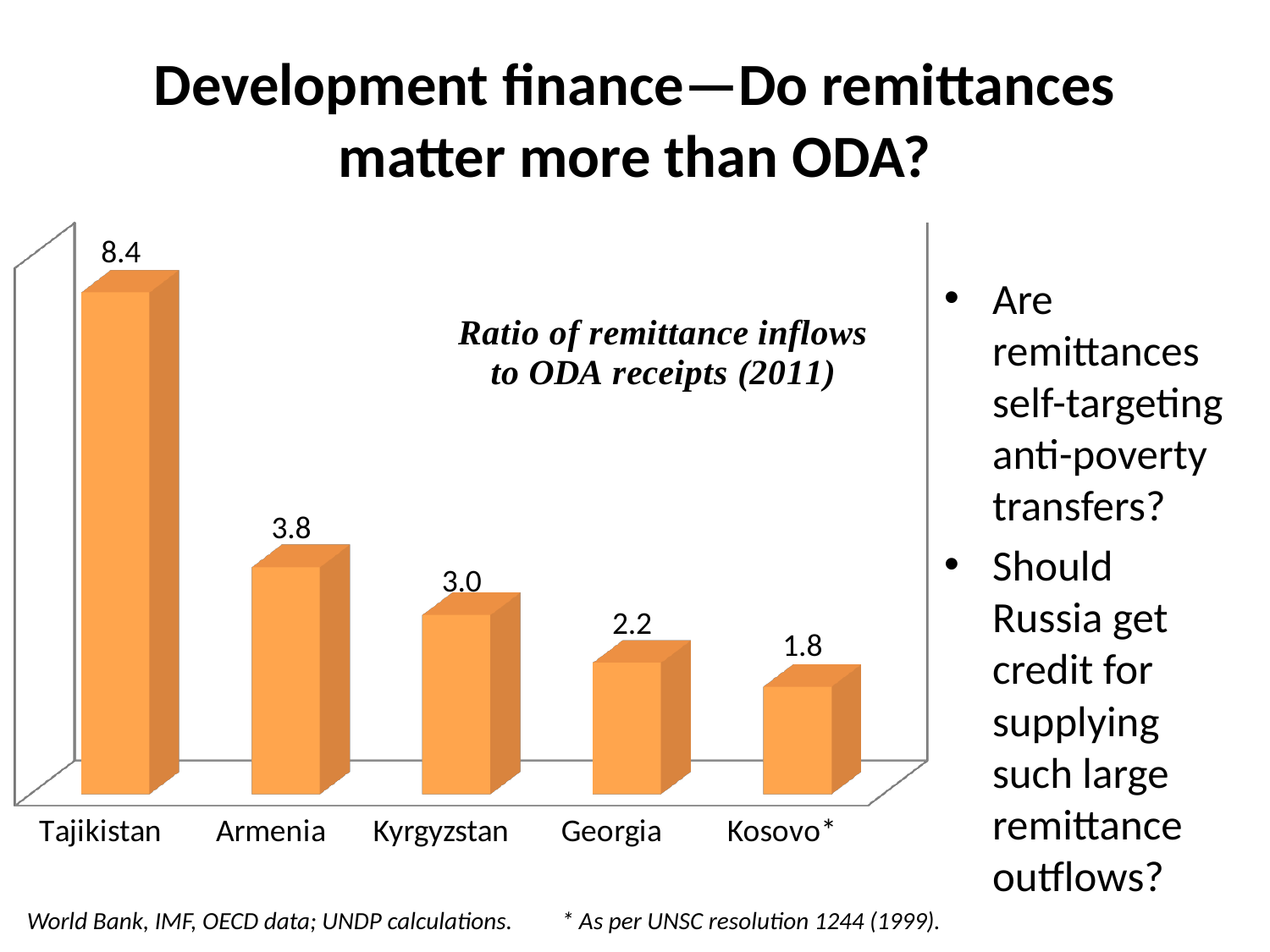

# Development finance—Do remittances matter more than ODA?

[unsupported chart]

Are remittances self-targeting anti-poverty transfers?
Should Russia get credit for supplying such large remittance outflows?
World Bank, IMF, OECD data; UNDP calculations.
* As per UNSC resolution 1244 (1999).